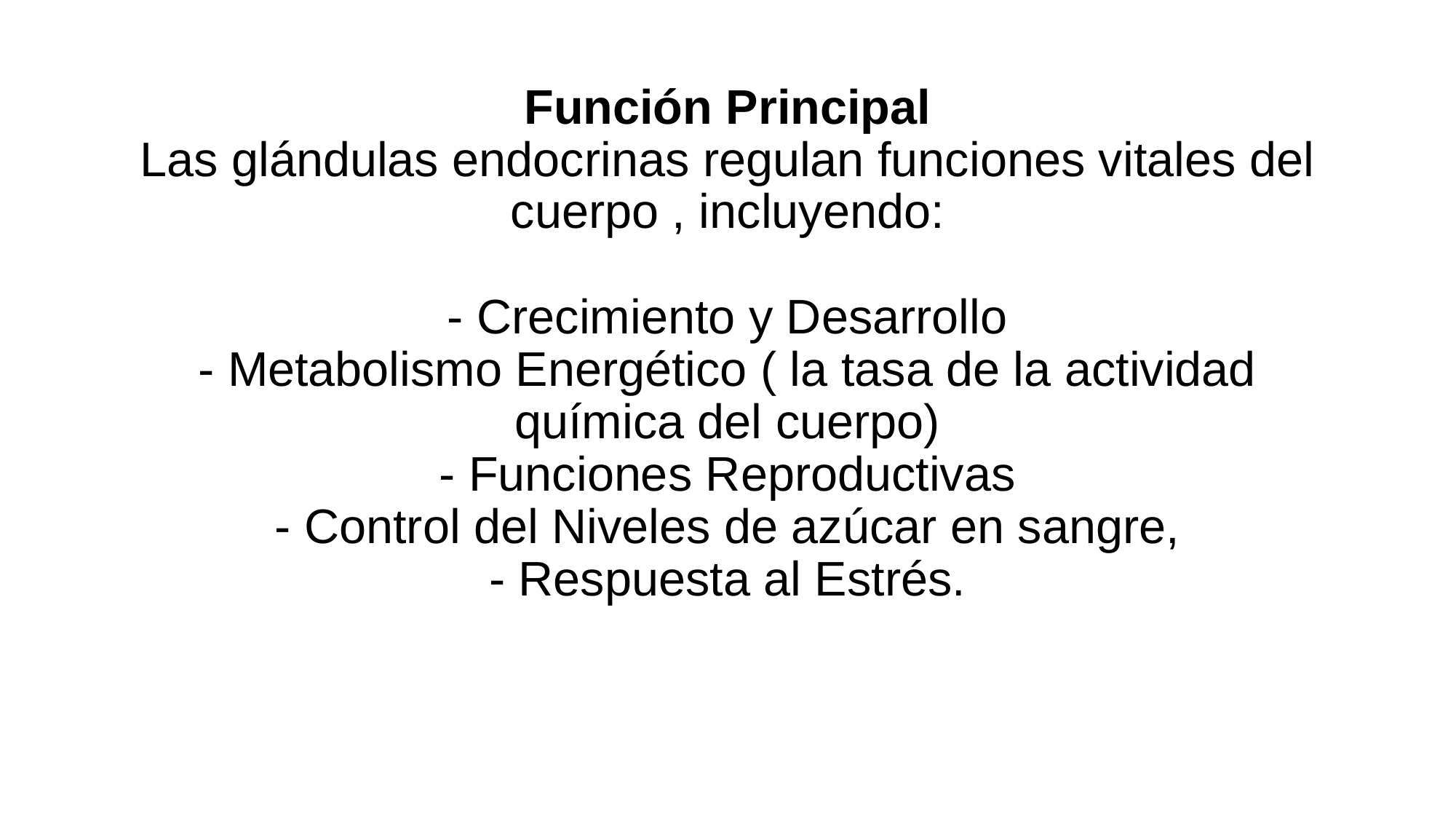

# Función Principal Las glándulas endocrinas regulan funciones vitales del cuerpo , incluyendo: - Crecimiento y Desarrollo - Metabolismo Energético ( la tasa de la actividad química del cuerpo) - Funciones Reproductivas - Control del Niveles de azúcar en sangre, - Respuesta al Estrés.